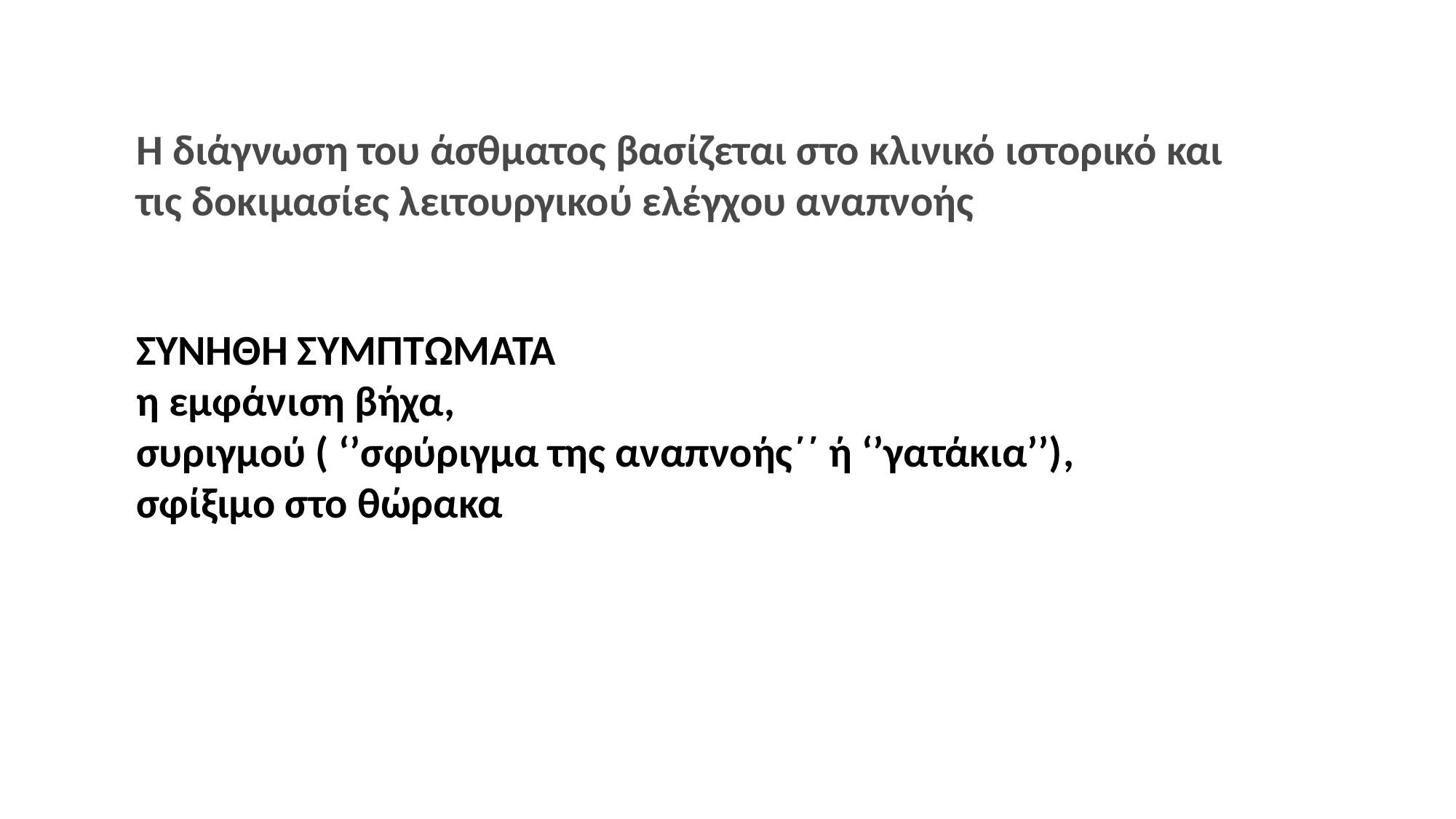

Η διάγνωση του άσθματος βασίζεται στο κλινικό ιστορικό και
τις δοκιμασίες λειτουργικού ελέγχου αναπνοής

ΣΥΝΗΘΗ ΣΥΜΠΤΩΜΑΤΑ
η εμφάνιση βήχα,
συριγμού ( ‘’σφύριγμα της αναπνοής΄΄ ή ‘’γατάκια’’),
σφίξιμο στο θώρακα